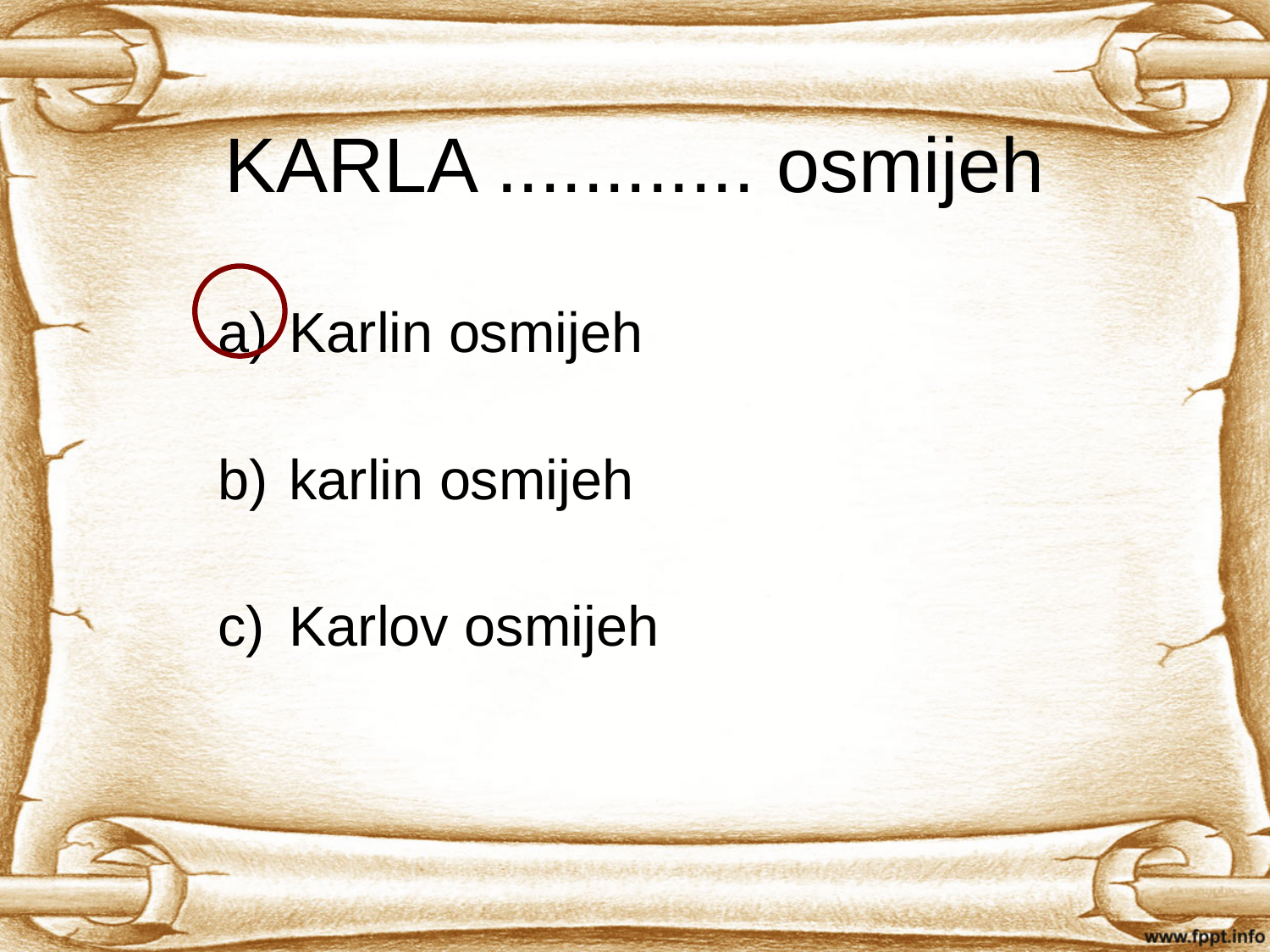

# KARLA ............ osmijeh
Karlin osmijeh
karlin osmijeh
Karlov osmijeh